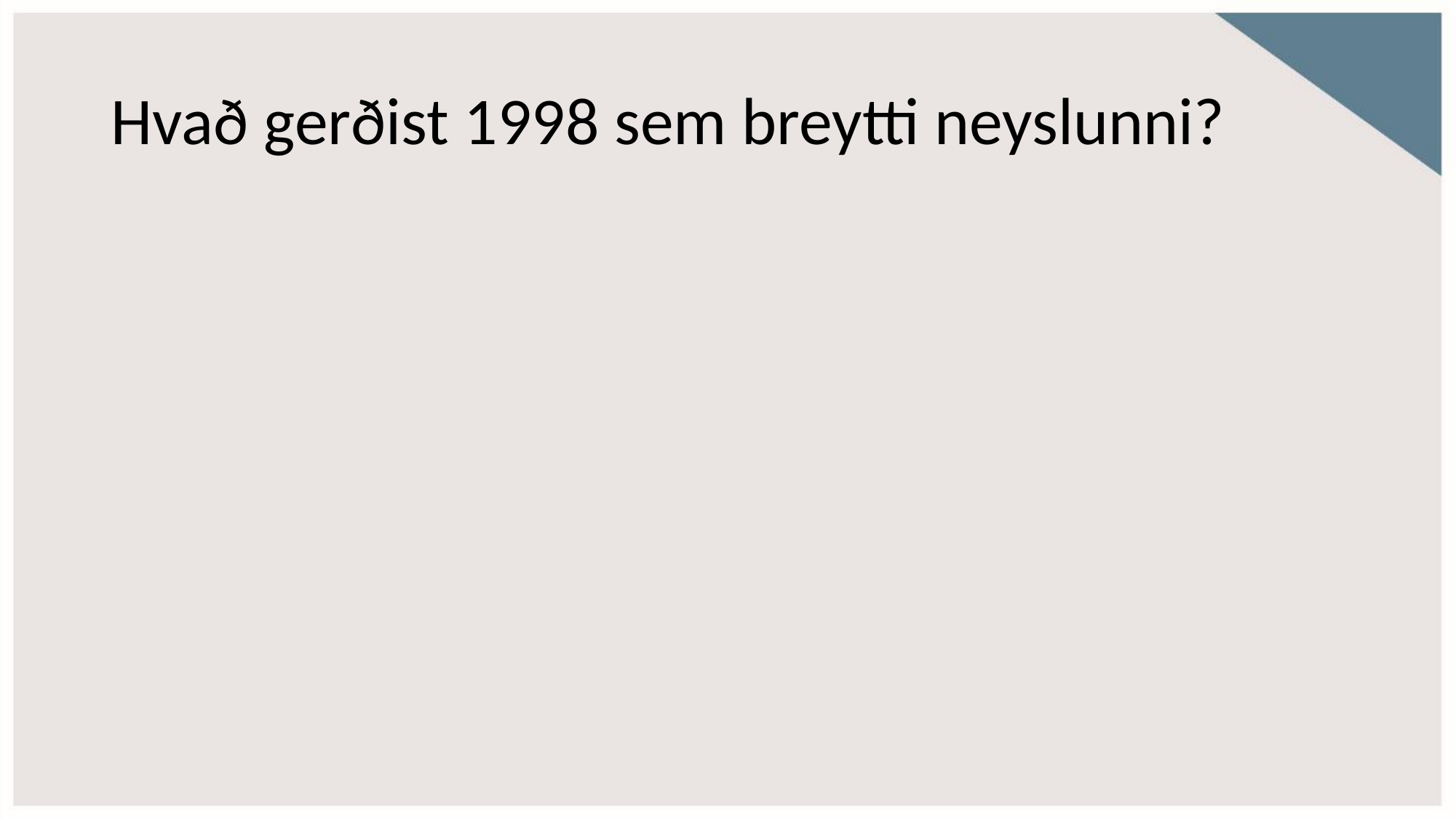

# Hvað gerðist 1998 sem breytti neyslunni?